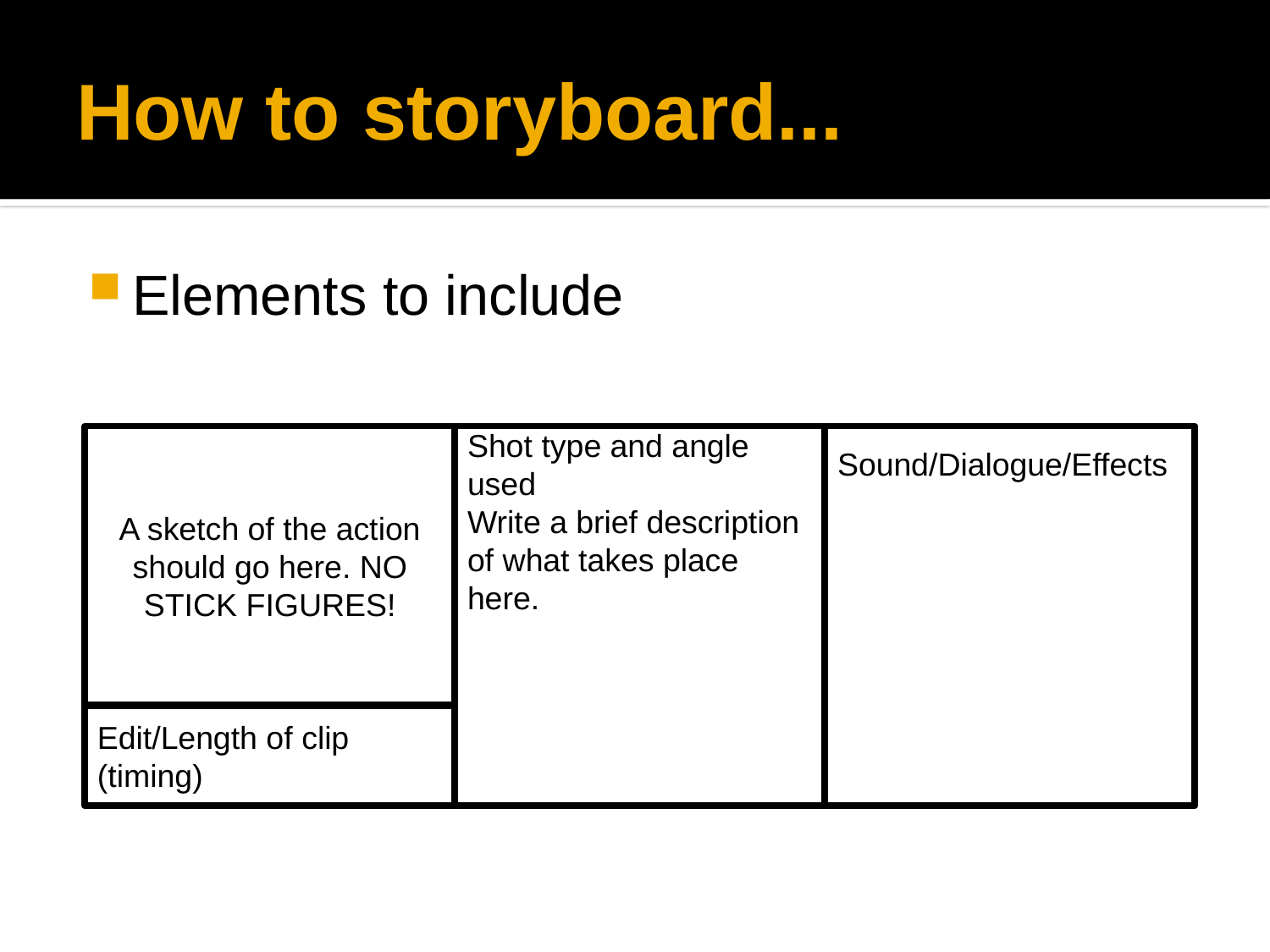

# How to storyboard...
Elements to include
A sketch of the action should go here. NO STICK FIGURES!

Shot type and angle used
Write a brief description of what takes place here.

Sound/Dialogue/Effects

Edit/Length of clip (timing)